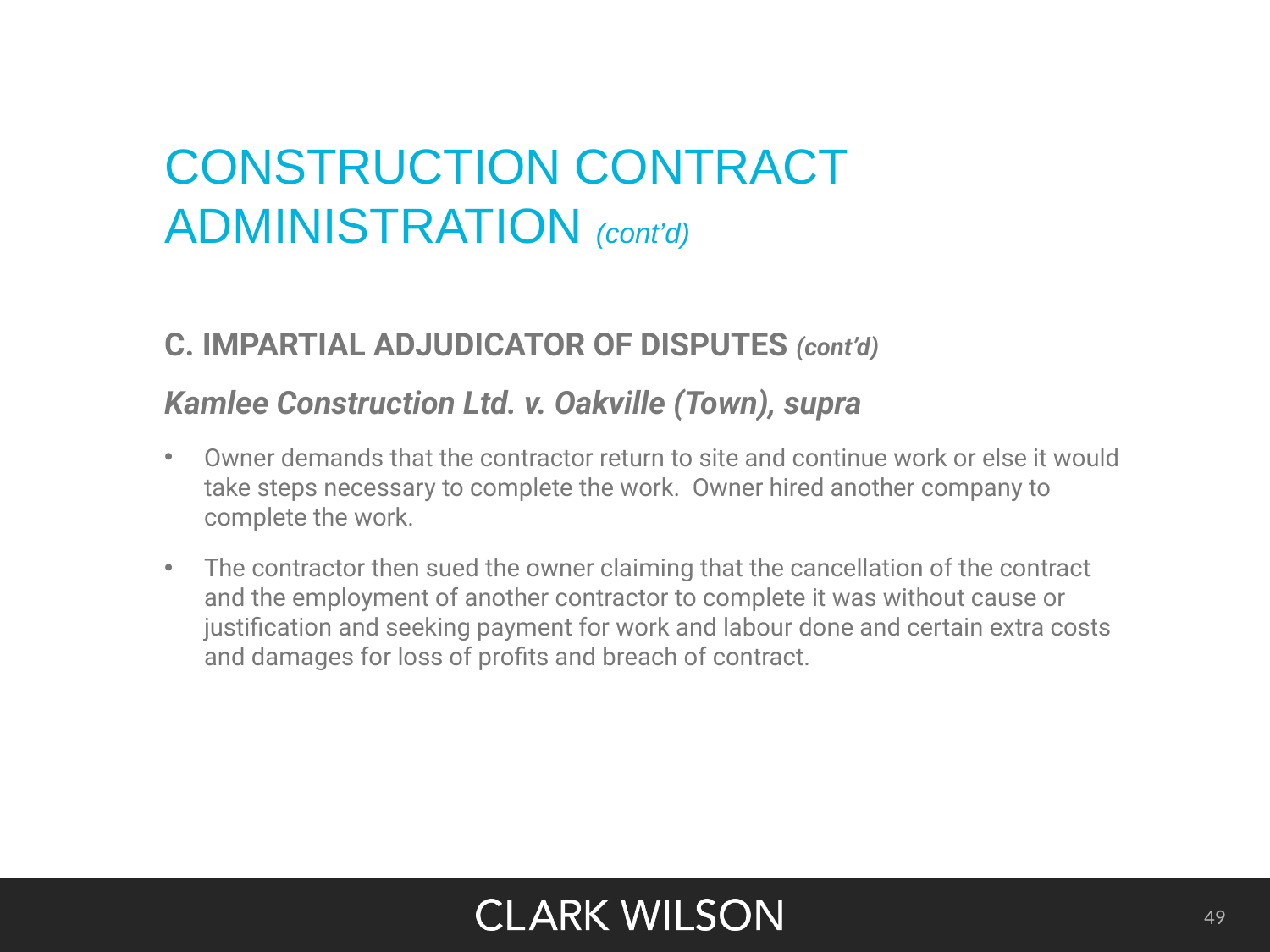

# CONSTRUCTION CONTRACT ADMINISTRATION (cont’d)
C. IMPARTIAL ADJUDICATOR OF DISPUTES (cont’d)
Kamlee Construction Ltd. v. Oakville (Town), supra
Owner demands that the contractor return to site and continue work or else it would take steps necessary to complete the work.  Owner hired another company to complete the work.
The contractor then sued the owner claiming that the cancellation of the contract and the employment of another contractor to complete it was without cause or justification and seeking payment for work and labour done and certain extra costs and damages for loss of profits and breach of contract.
49